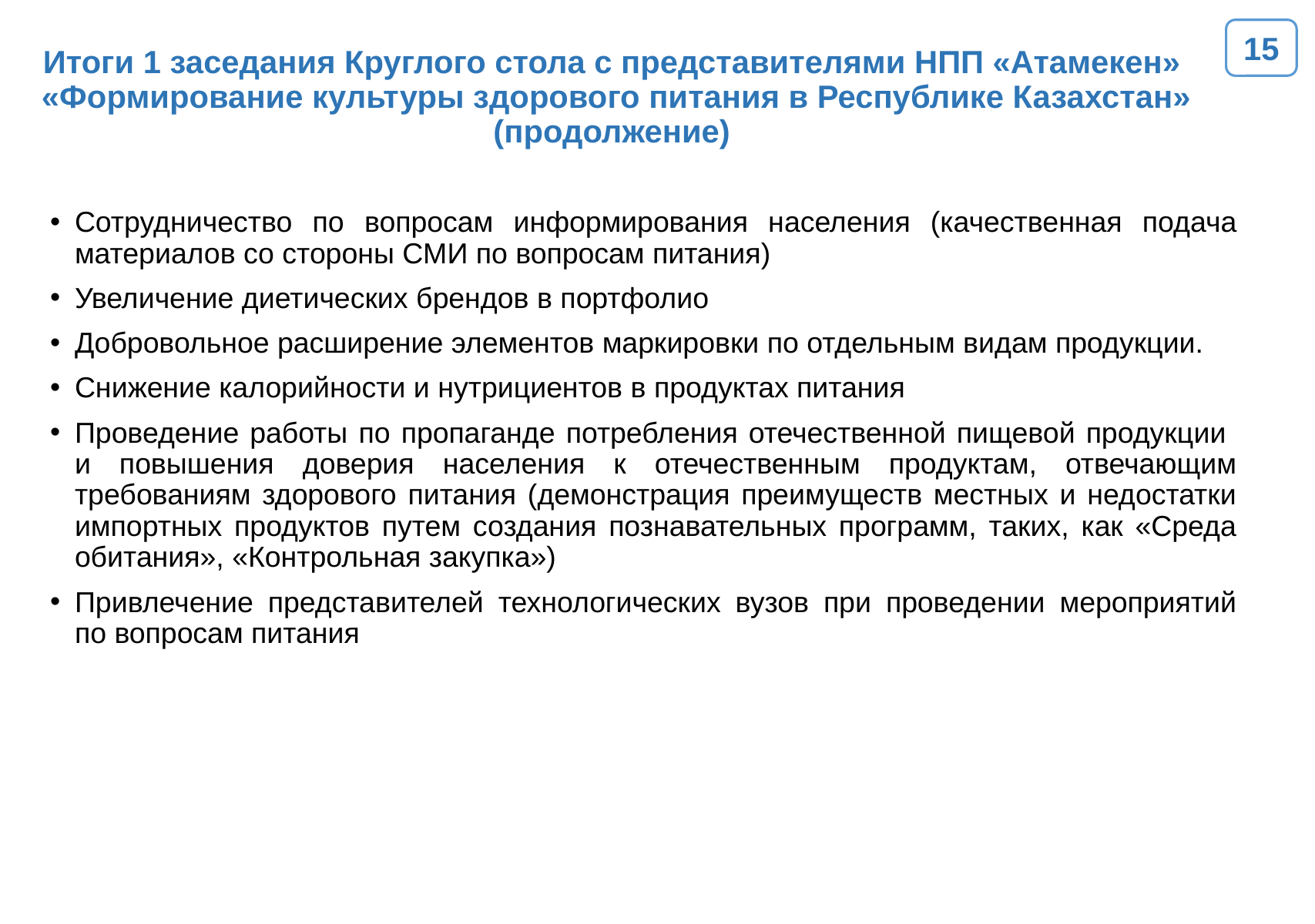

15
# Итоги 1 заседания Круглого стола с представителями НПП «Атамекен» «Формирование культуры здорового питания в Республике Казахстан» (продолжение)

Сотрудничество по вопросам информирования населения (качественная подача материалов со стороны СМИ по вопросам питания)
Увеличение диетических брендов в портфолио
Добровольное расширение элементов маркировки по отдельным видам продукции.
Снижение калорийности и нутрициентов в продуктах питания
Проведение работы по пропаганде потребления отечественной пищевой продукции  и повышения доверия населения к отечественным продуктам, отвечающим требованиям здорового питания (демонстрация преимуществ местных и недостатки импортных продуктов путем создания познавательных программ, таких, как «Среда обитания», «Контрольная закупка»)
Привлечение представителей технологических вузов при проведении мероприятий по вопросам питания